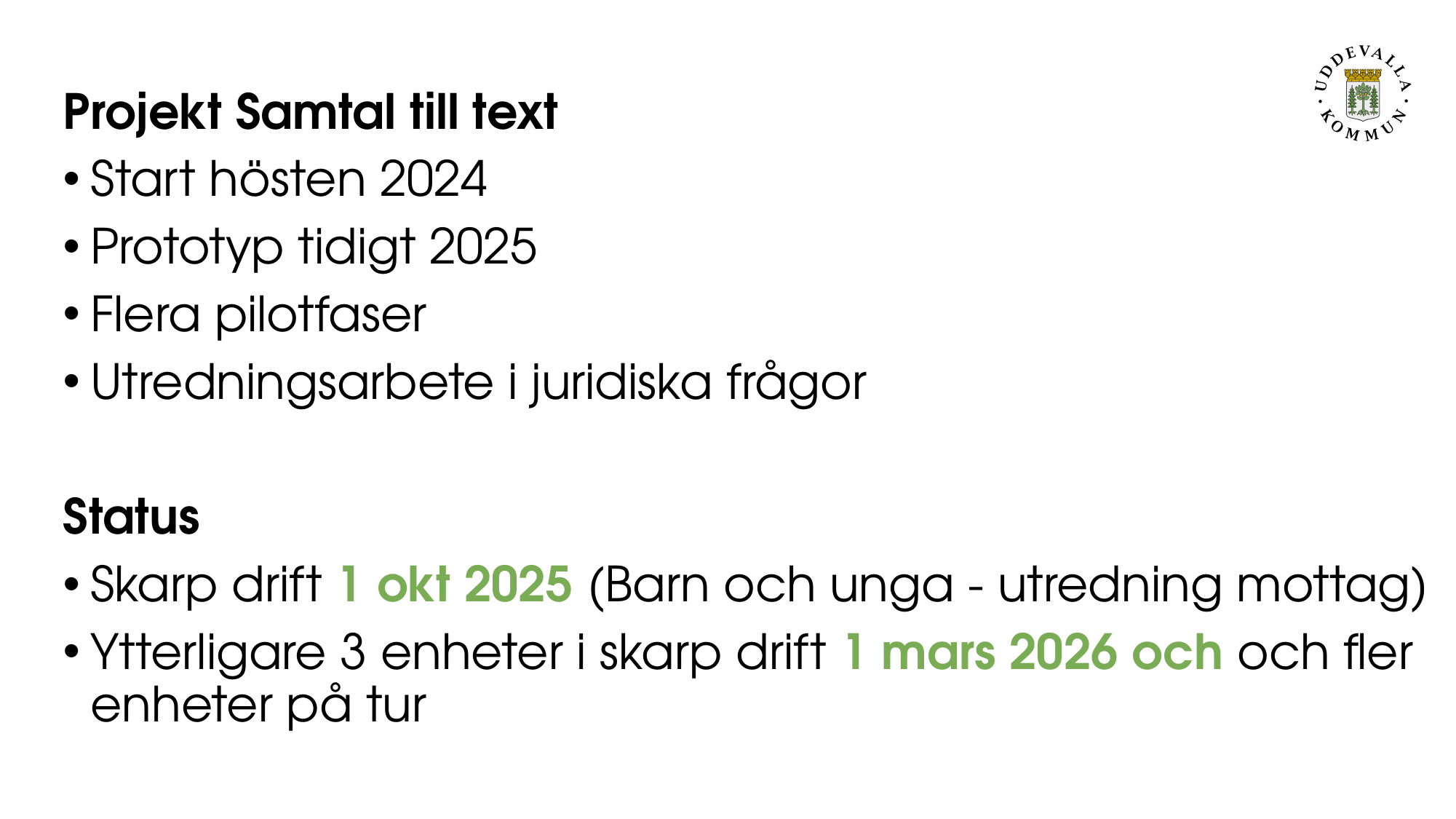

Projekt Samtal till text
Start hösten 2024
Prototyp tidigt 2025
Flera pilotfaser
Utredningsarbete i juridiska frågor

Status
Skarp drift 1 okt 2025 (Barn och unga - utredning mottag)
Ytterligare 3 enheter i skarp drift 1 mars 2026 och och fler enheter på tur